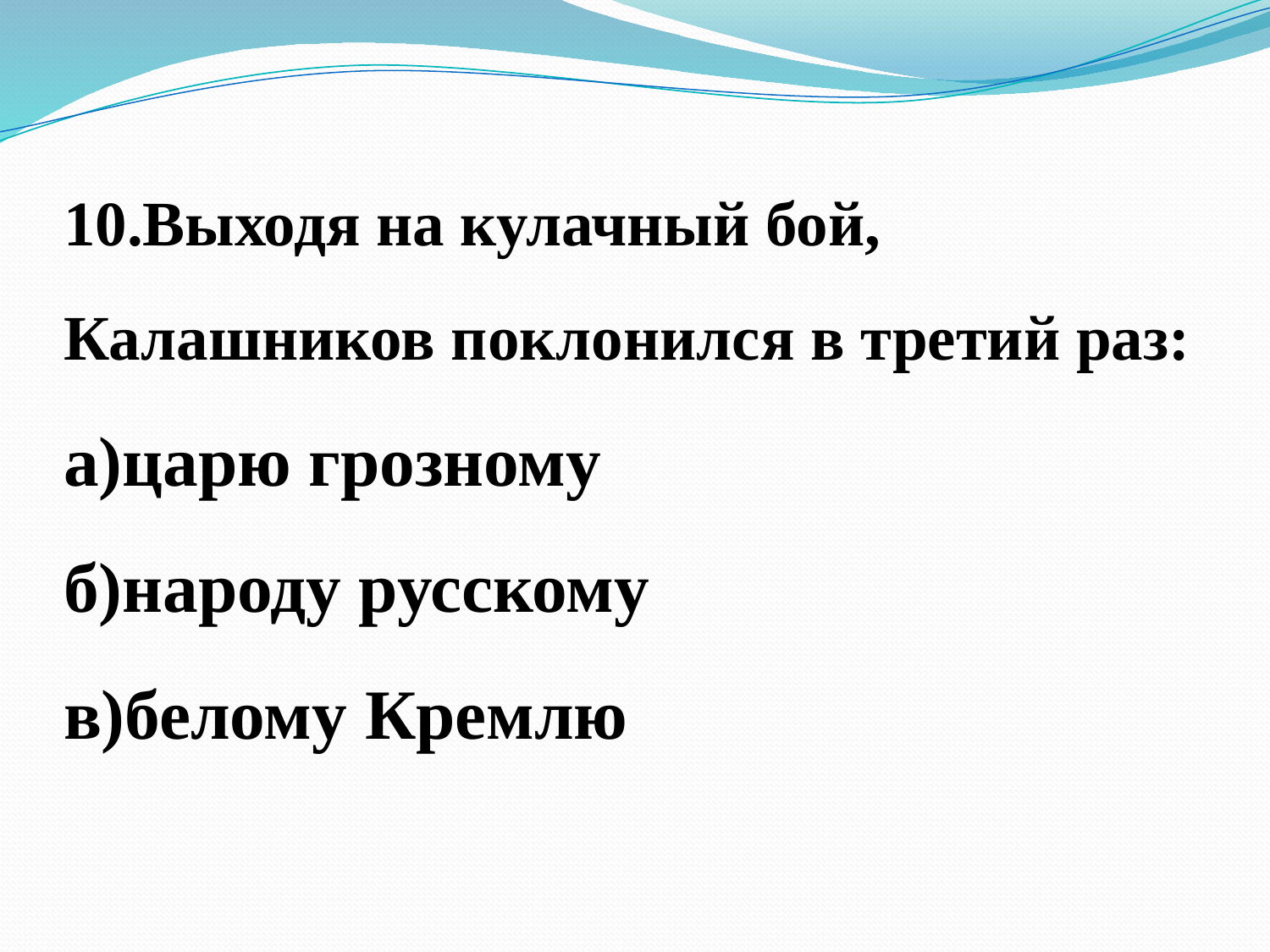

# 10.Выходя на кулачный бой, Калашников поклонился в третий раз: а)царю грозному б)народу русскому в)белому Кремлю